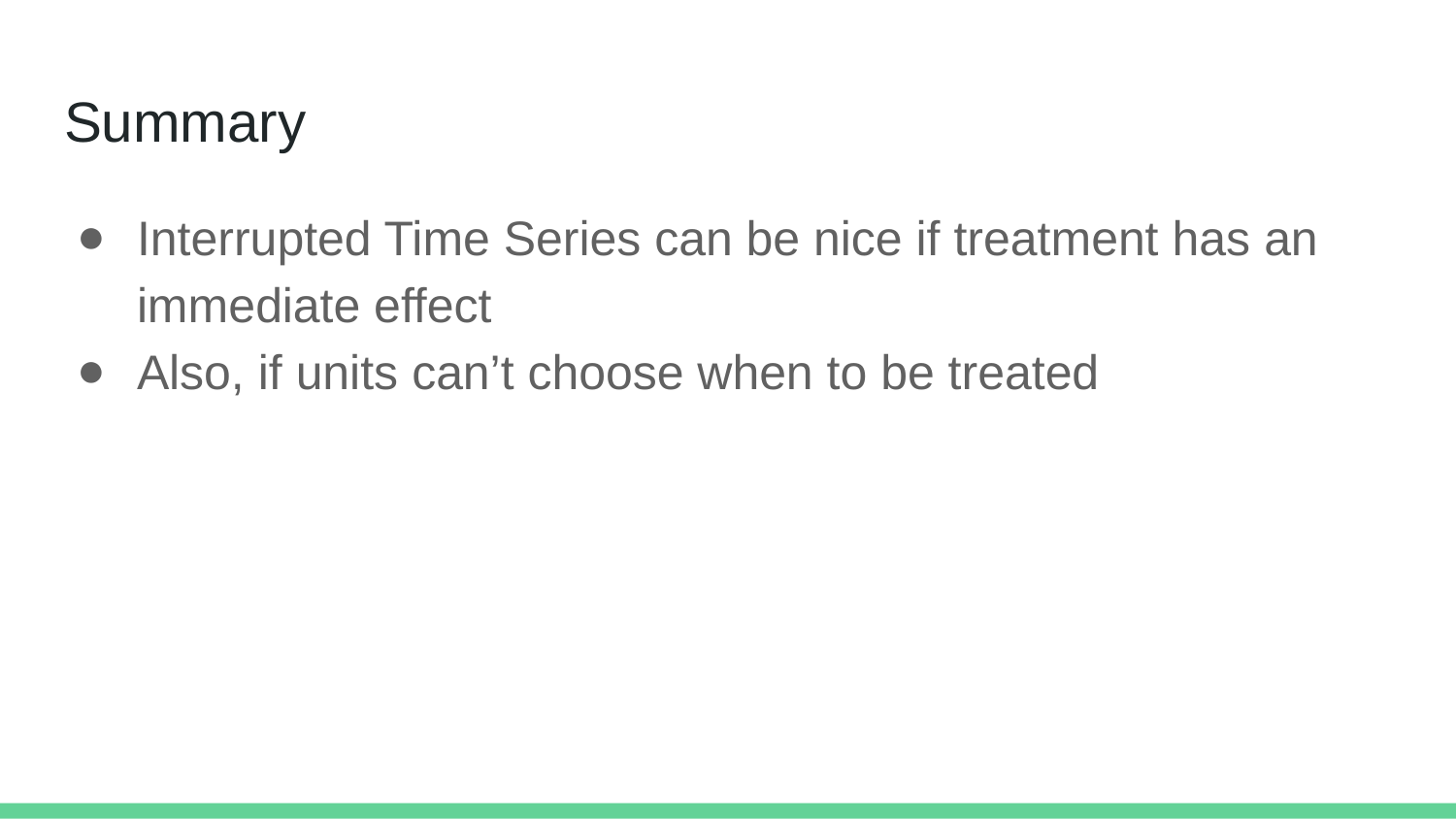

# Summary
Interrupted Time Series can be nice if treatment has an immediate effect
Also, if units can’t choose when to be treated